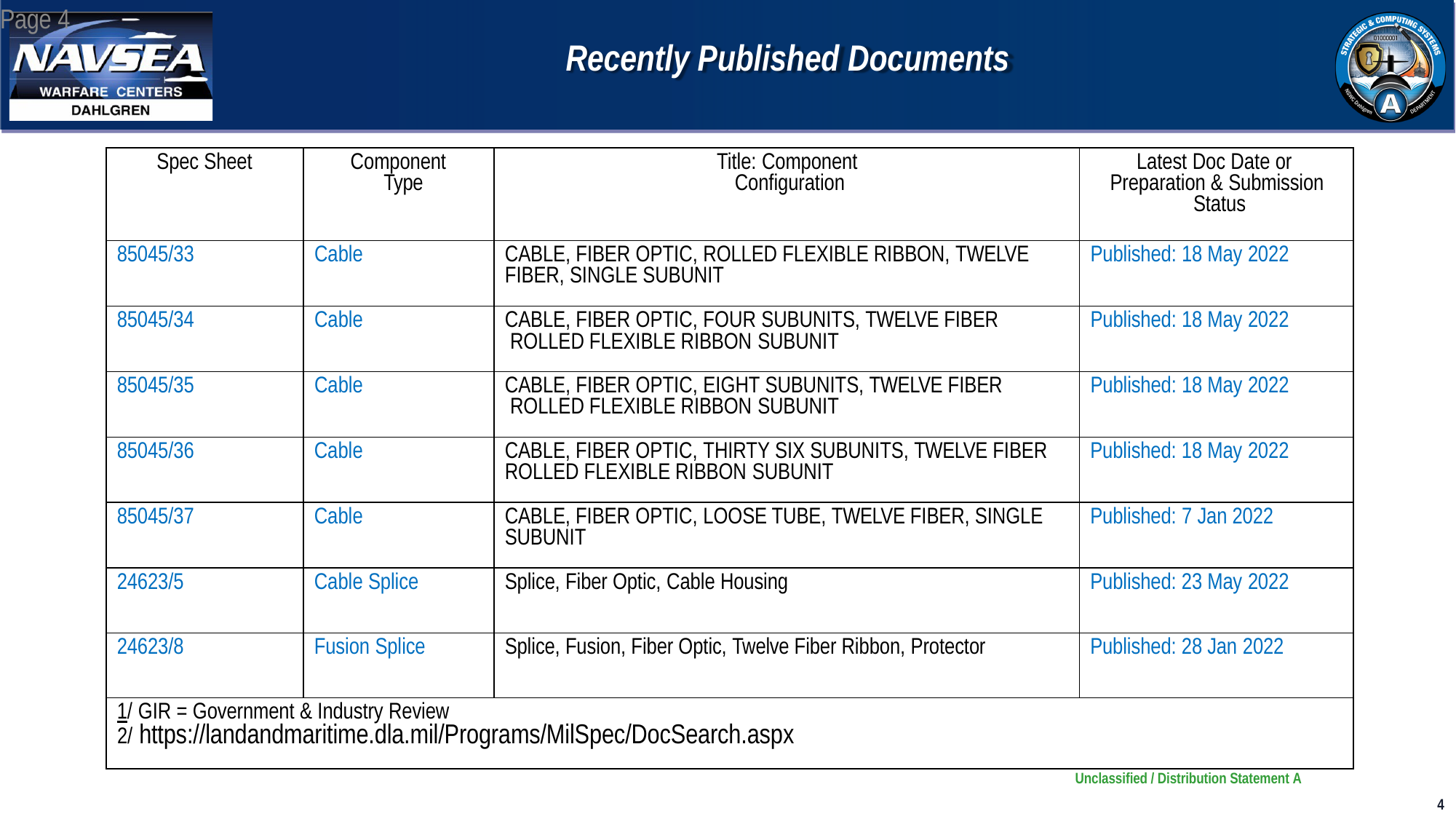

Page 4

# Recently Published Documents
| Spec Sheet | Component Type | Title: Component Configuration | Latest Doc Date or Preparation & Submission Status |
| --- | --- | --- | --- |
| 85045/33 | Cable | CABLE, FIBER OPTIC, ROLLED FLEXIBLE RIBBON, TWELVE FIBER, SINGLE SUBUNIT | Published: 18 May 2022 |
| 85045/34 | Cable | CABLE, FIBER OPTIC, FOUR SUBUNITS, TWELVE FIBER ROLLED FLEXIBLE RIBBON SUBUNIT | Published: 18 May 2022 |
| 85045/35 | Cable | CABLE, FIBER OPTIC, EIGHT SUBUNITS, TWELVE FIBER ROLLED FLEXIBLE RIBBON SUBUNIT | Published: 18 May 2022 |
| 85045/36 | Cable | CABLE, FIBER OPTIC, THIRTY SIX SUBUNITS, TWELVE FIBER ROLLED FLEXIBLE RIBBON SUBUNIT | Published: 18 May 2022 |
| 85045/37 | Cable | CABLE, FIBER OPTIC, LOOSE TUBE, TWELVE FIBER, SINGLE SUBUNIT | Published: 7 Jan 2022 |
| 24623/5 | Cable Splice | Splice, Fiber Optic, Cable Housing | Published: 23 May 2022 |
| 24623/8 | Fusion Splice | Splice, Fusion, Fiber Optic, Twelve Fiber Ribbon, Protector | Published: 28 Jan 2022 |
| 1/ GIR = Government & Industry Review 2/ https://landandmaritime.dla.mil/Programs/MilSpec/DocSearch.aspx |  |  |  |
Unclassified / Distribution Statement A
4